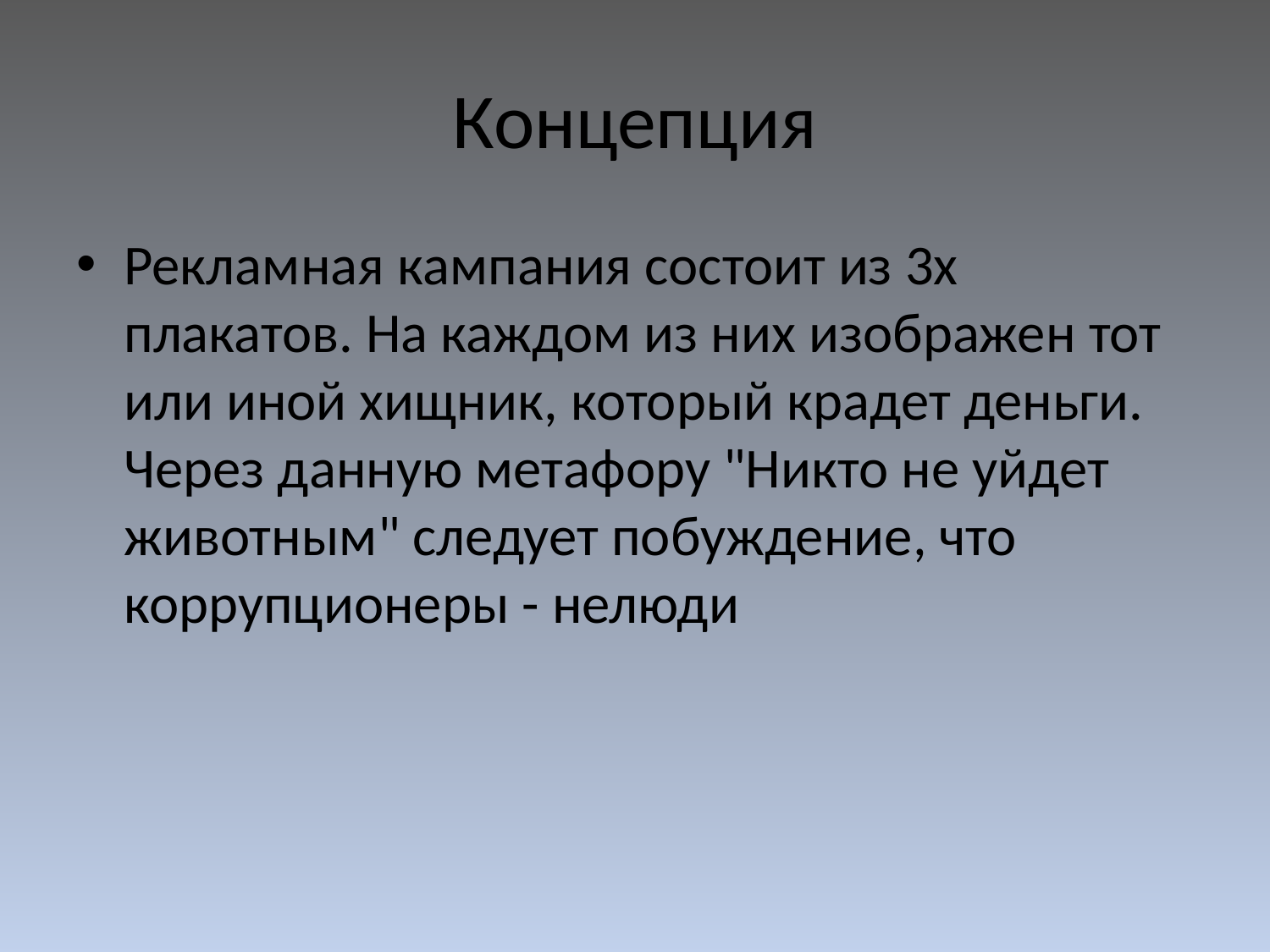

# Концепция
Рекламная кампания состоит из 3х плакатов. На каждом из них изображен тот или иной хищник, который крадет деньги. Через данную метафору "Никто не уйдет животным" следует побуждение, что коррупционеры - нелюди